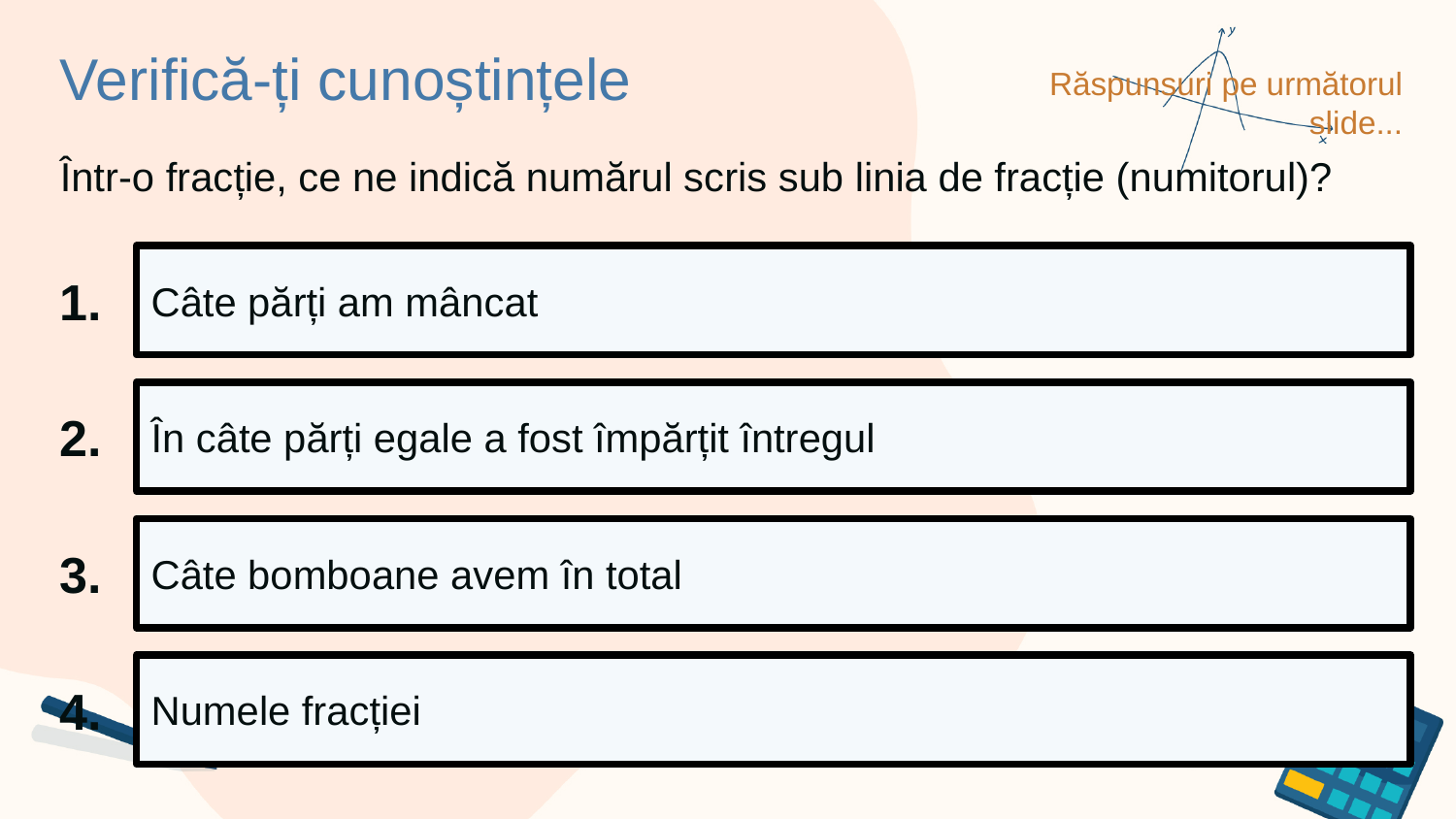

Verifică-ți cunoștințele
Răspunsuri pe următorul slide...
Într-o fracție, ce ne indică numărul scris sub linia de fracție (numitorul)?
1.
Câte părți am mâncat
2.
În câte părți egale a fost împărțit întregul
3.
Câte bomboane avem în total
4.
Numele fracției